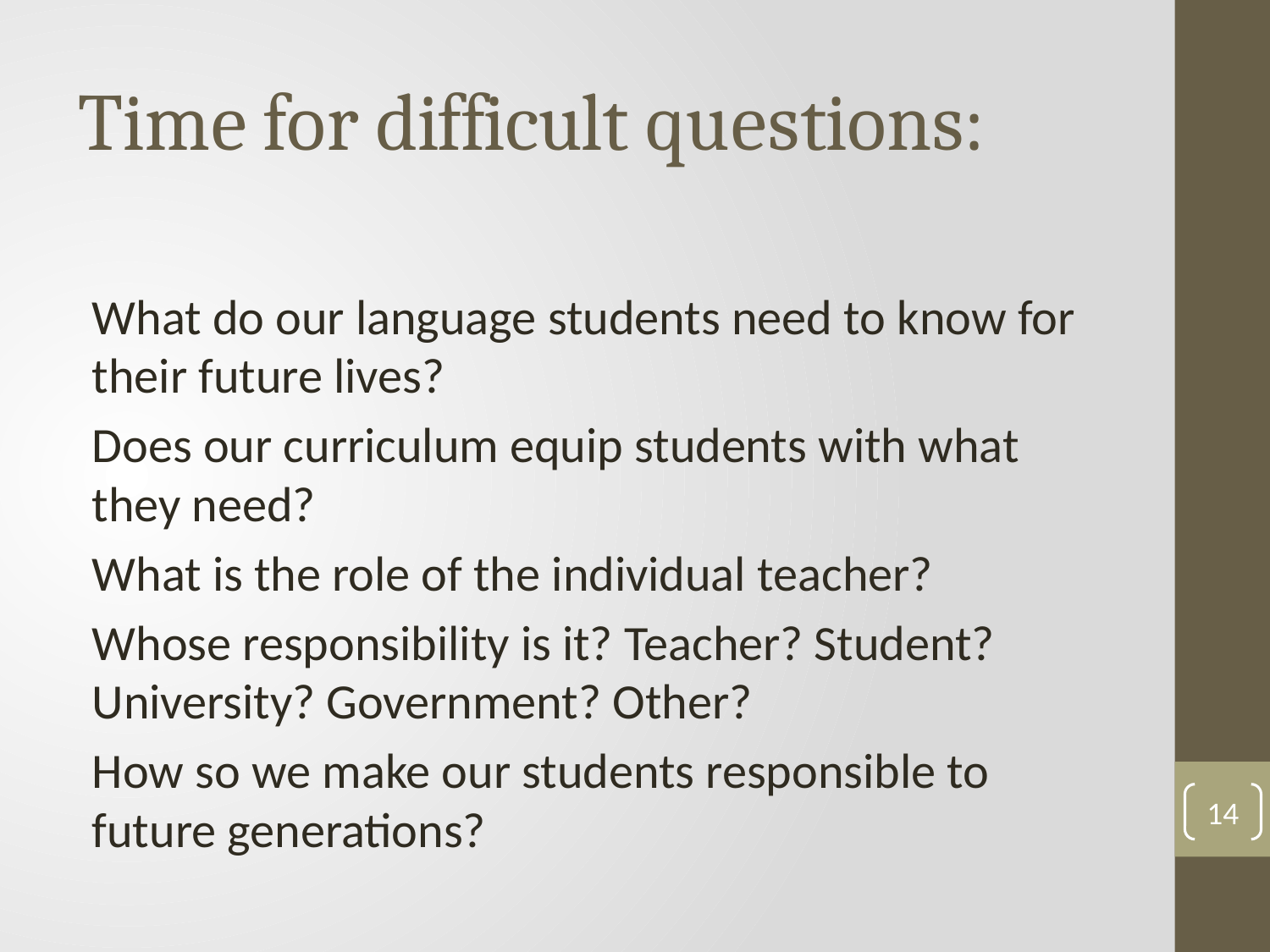

# Time for difficult questions:

What do our language students need to know for their future lives?
Does our curriculum equip students with what they need?
What is the role of the individual teacher?
Whose responsibility is it? Teacher? Student? University? Government? Other?
How so we make our students responsible to future generations?

14